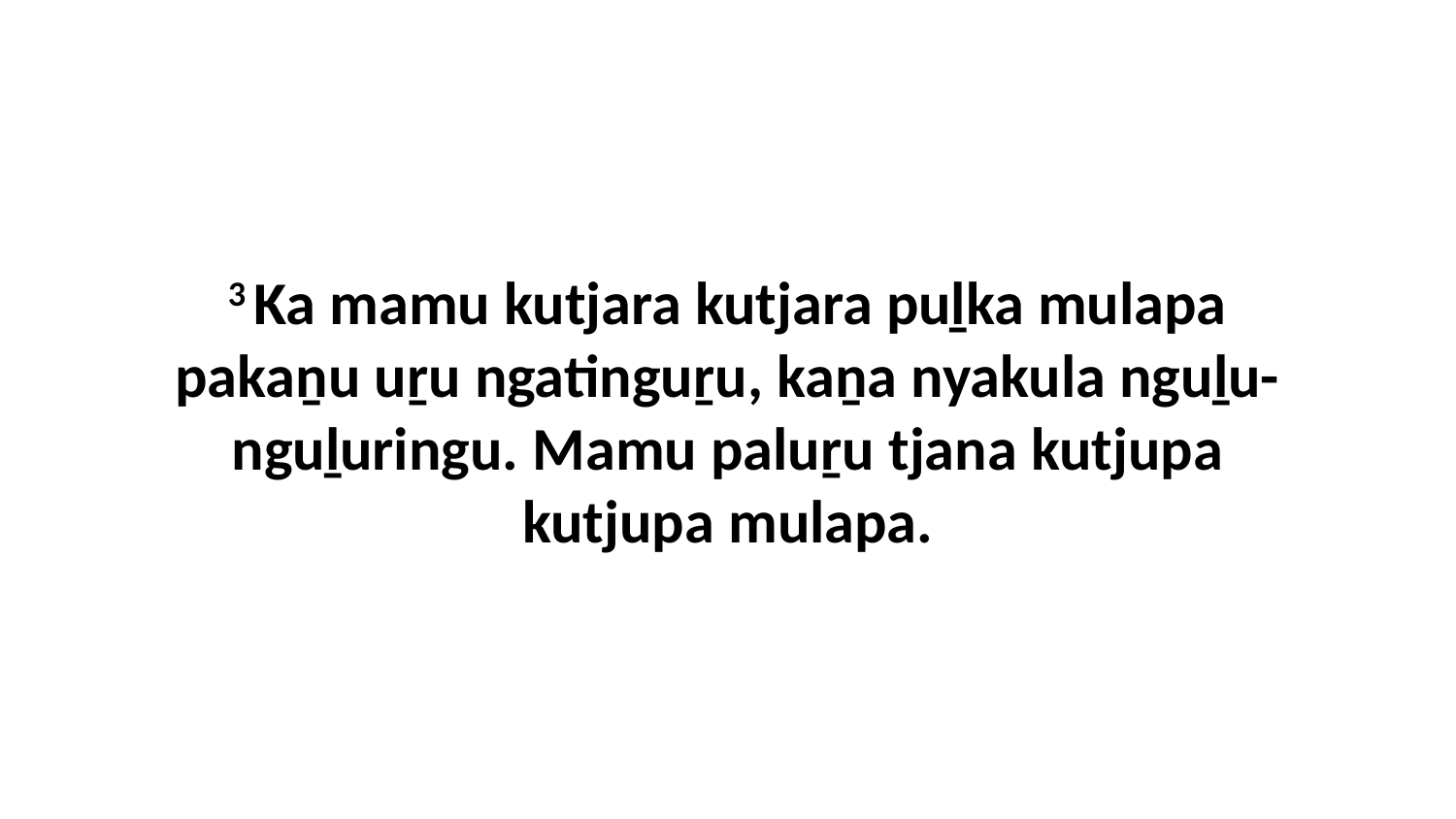

3 Ka mamu kutjara kutjara puḻka mulapa pakaṉu uṟu ngatinguṟu, kaṉa nyakula nguḻu-nguḻuringu. Mamu paluṟu tjana kutjupa kutjupa mulapa.